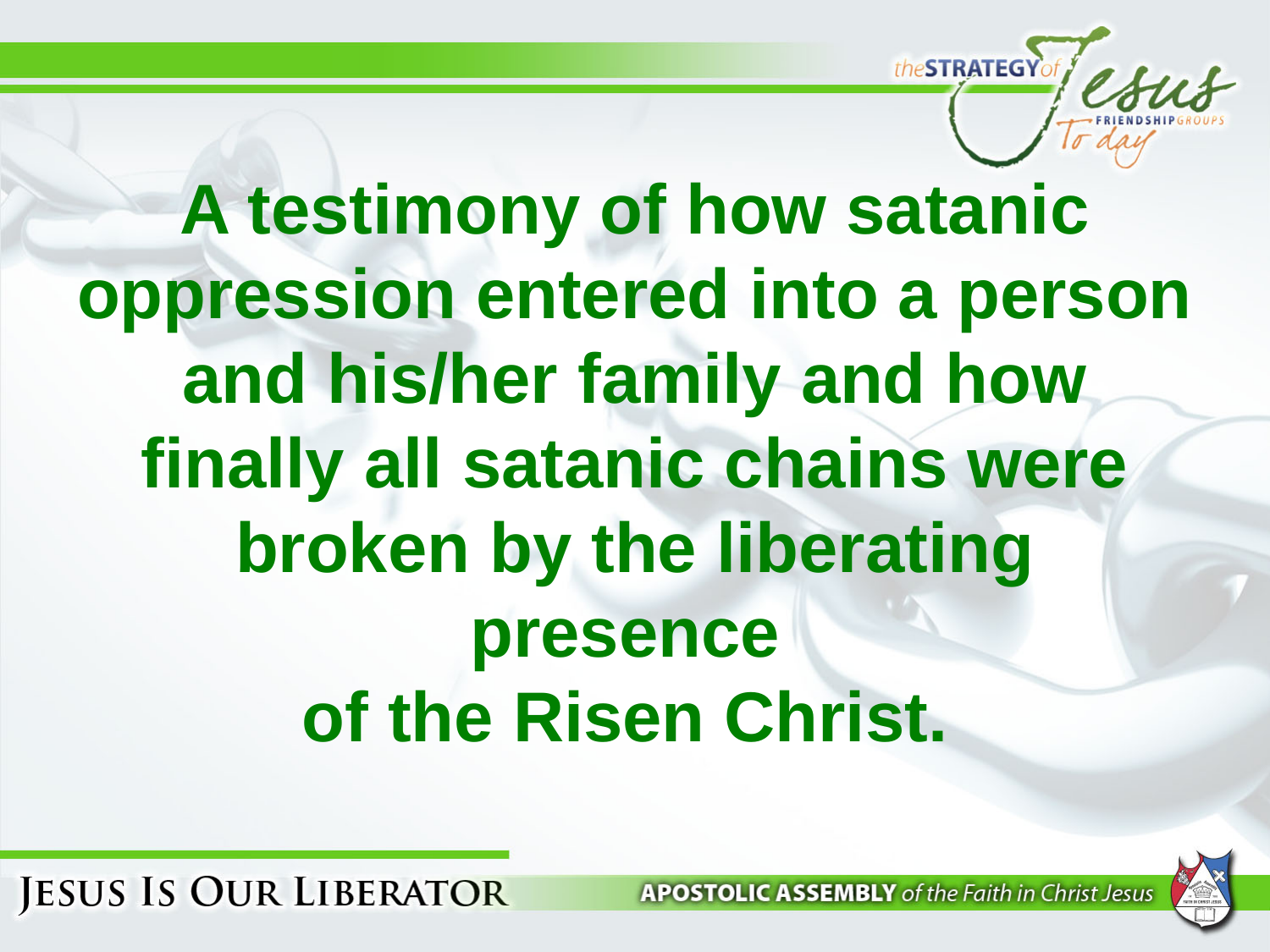

# A testimony of how satanic oppression entered into a person and his/her family and how finally all satanic chains were broken by the liberating presence of the Risen Christ.